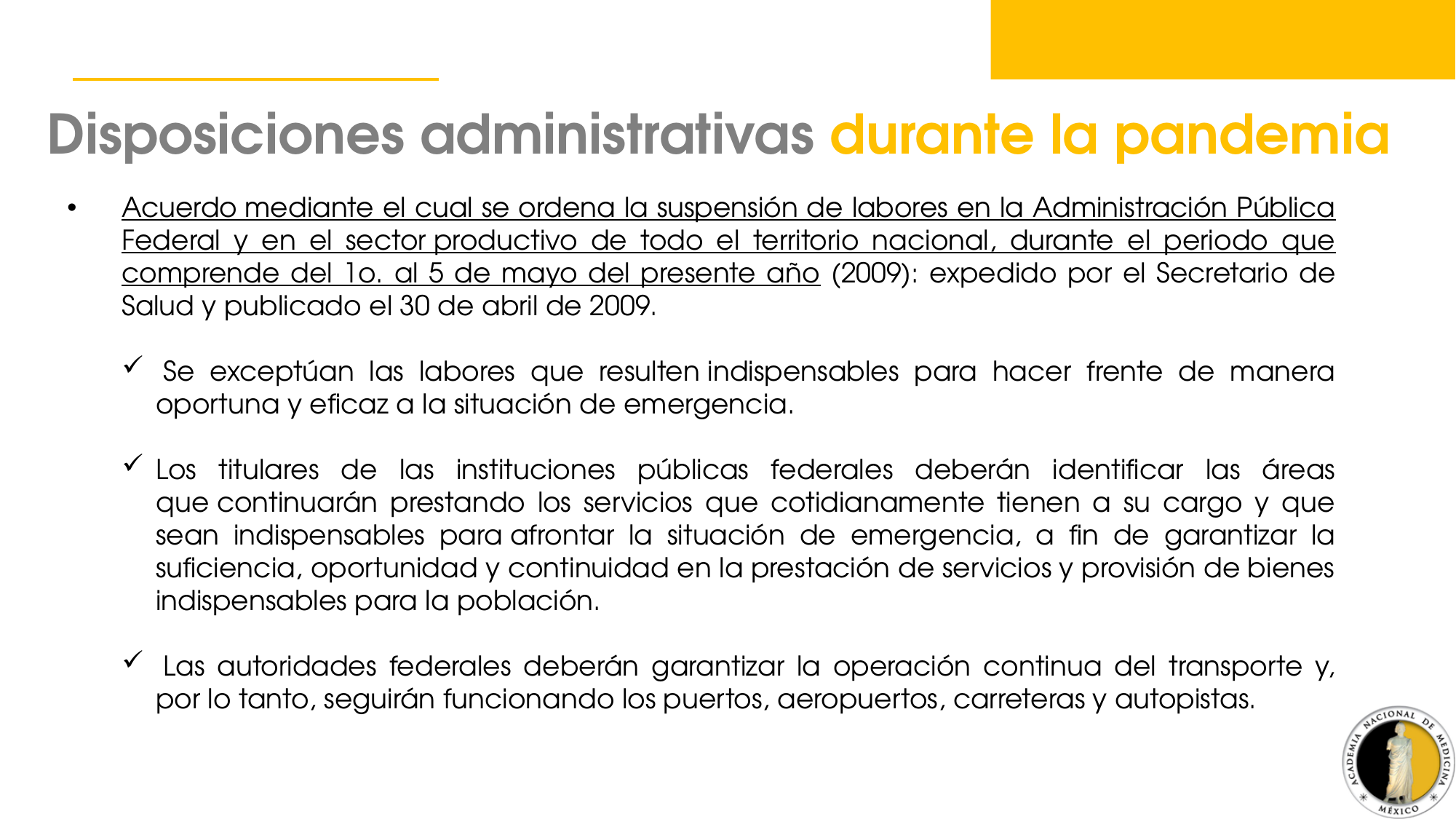

Disposiciones administrativas durante la pandemia
Acuerdo mediante el cual se ordena la suspensión de labores en la Administración Pública Federal y en el sector productivo de todo el territorio nacional, durante el periodo que comprende del 1o. al 5 de mayo del presente año (2009): expedido por el Secretario de Salud y publicado el 30 de abril de 2009.

 Se exceptúan las labores que resulten indispensables para hacer frente de manera oportuna y eficaz a la situación de emergencia.

Los titulares de las instituciones públicas federales deberán identificar las áreas que continuarán prestando los servicios que cotidianamente tienen a su cargo y que sean indispensables para afrontar la situación de emergencia, a fin de garantizar la suficiencia, oportunidad y continuidad en la prestación de servicios y provisión de bienes indispensables para la población.

 Las autoridades federales deberán garantizar la operación continua del transporte y, por lo tanto, seguirán funcionando los puertos, aeropuertos, carreteras y autopistas.